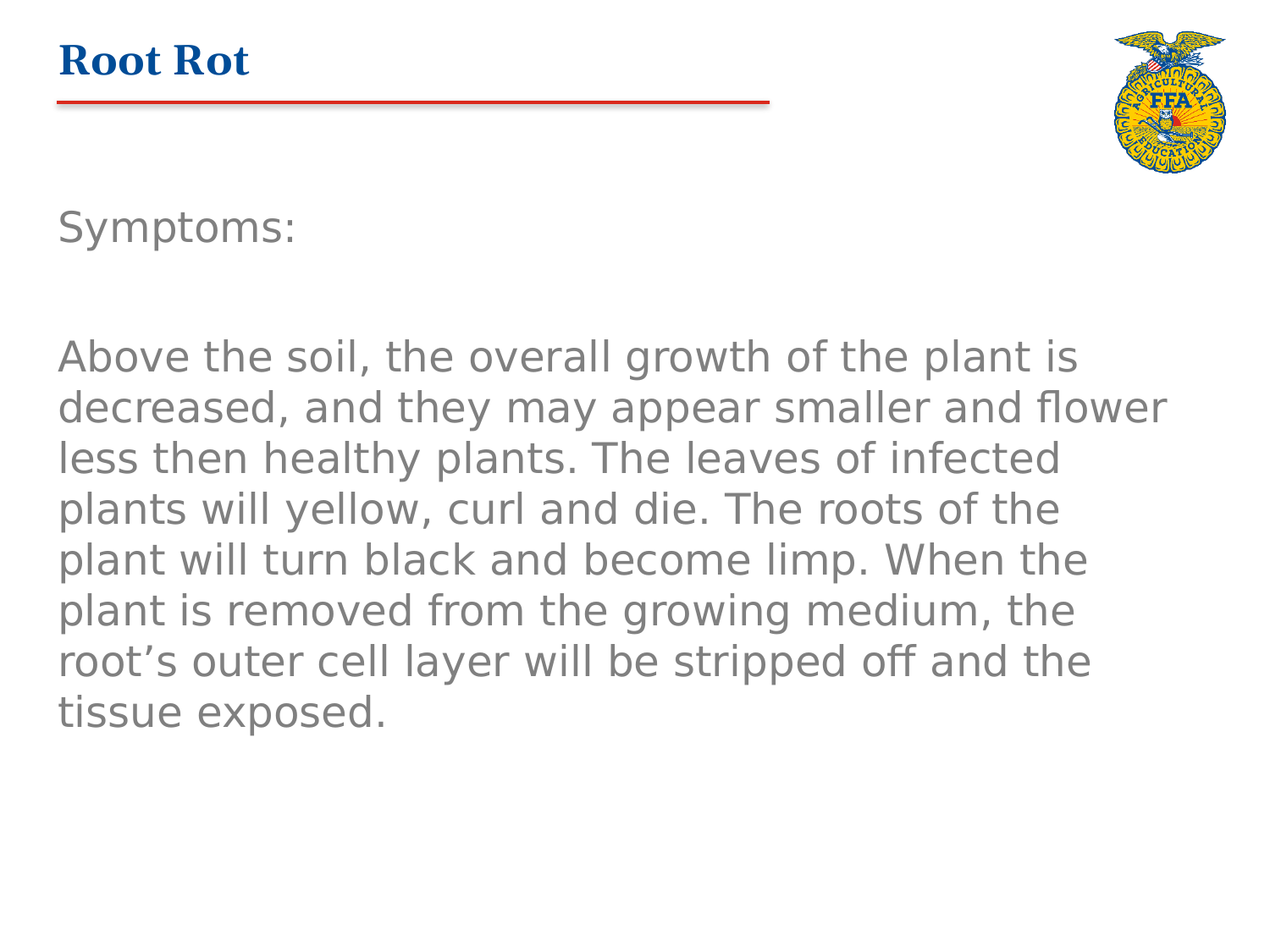

# Root Rot
Symptoms:

Above the soil, the overall growth of the plant is decreased, and they may appear smaller and flower less then healthy plants. The leaves of infected plants will yellow, curl and die. The roots of the plant will turn black and become limp. When the plant is removed from the growing medium, the root’s outer cell layer will be stripped off and the tissue exposed.